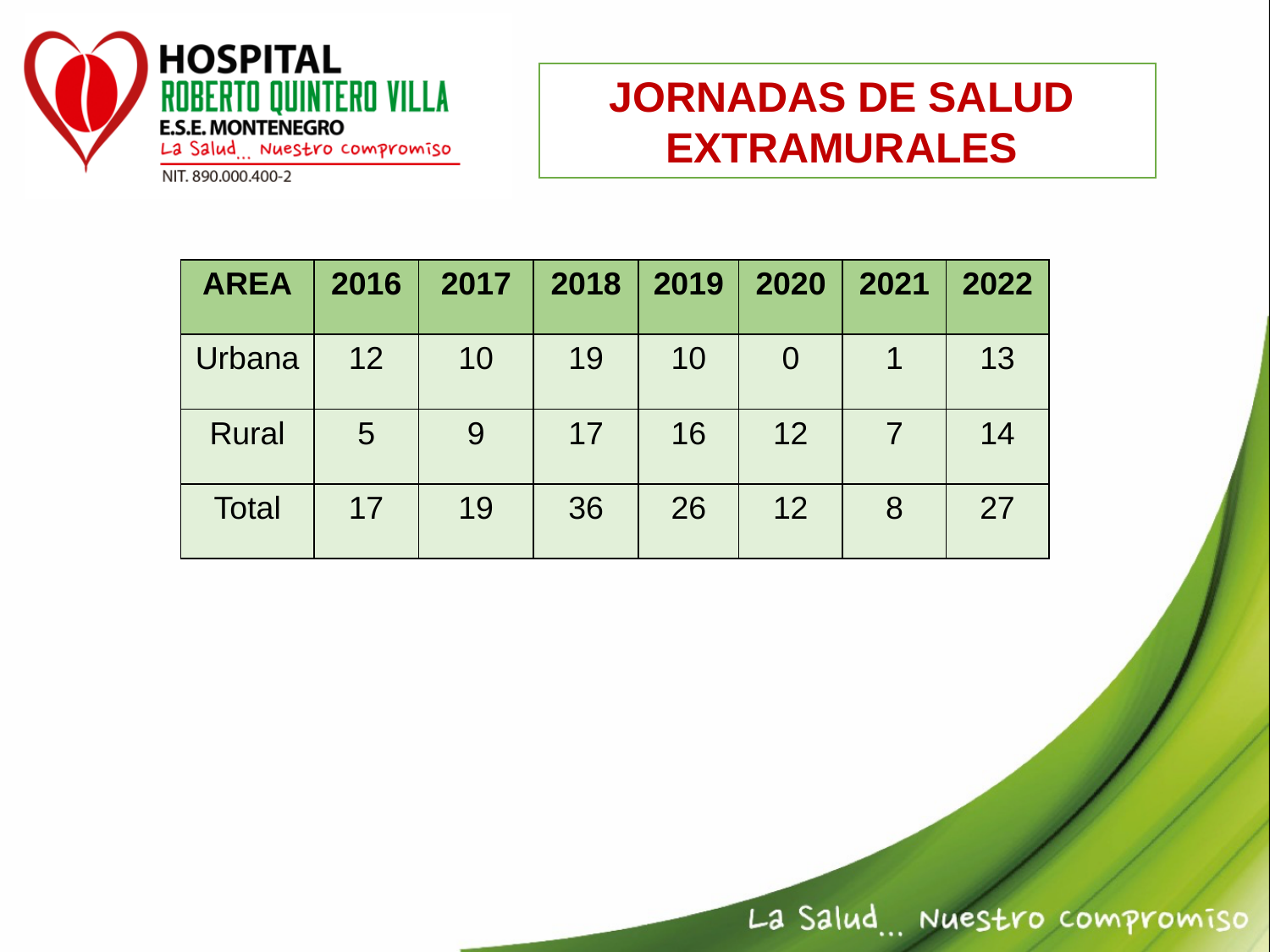

JORNADAS DE SALUD  EXTRAMURALES
| AREA | 2016 | 2017 | 2018 | 2019 | 2020 | 2021 | 2022 |
| --- | --- | --- | --- | --- | --- | --- | --- |
| Urbana | 12 | 10 | 19 | 10 | 0 | 1 | 13 |
| Rural | 5 | 9 | 17 | 16 | 12 | 7 | 14 |
| Total | 17 | 19 | 36 | 26 | 12 | 8 | 27 |